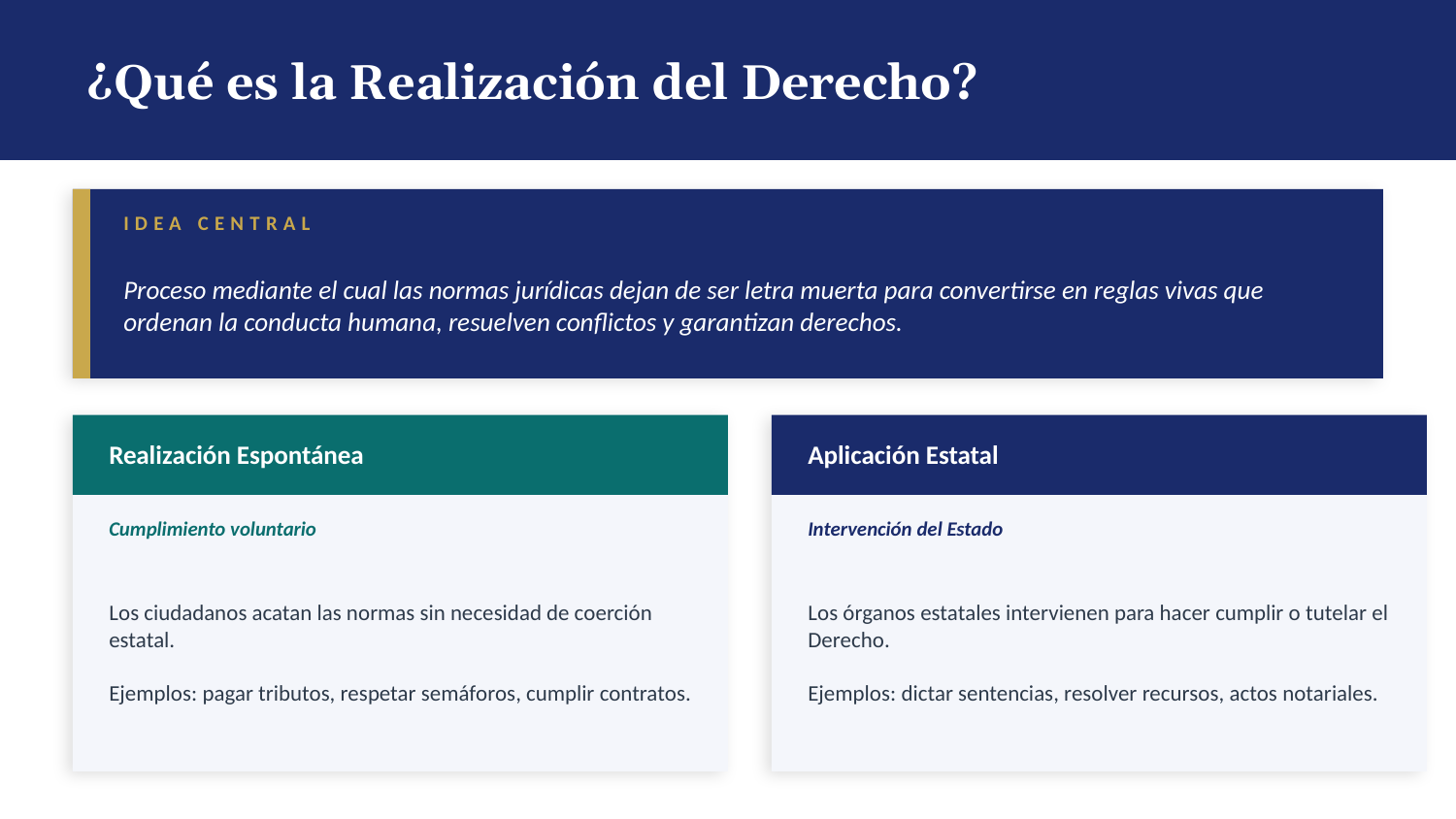

¿Qué es la Realización del Derecho?

IDEA CENTRAL
Proceso mediante el cual las normas jurídicas dejan de ser letra muerta para convertirse en reglas vivas que ordenan la conducta humana, resuelven conflictos y garantizan derechos.

Realización Espontánea
Aplicación Estatal
Cumplimiento voluntario
Intervención del Estado
Los ciudadanos acatan las normas sin necesidad de coerción estatal.

Ejemplos: pagar tributos, respetar semáforos, cumplir contratos.
Los órganos estatales intervienen para hacer cumplir o tutelar el Derecho.

Ejemplos: dictar sentencias, resolver recursos, actos notariales.